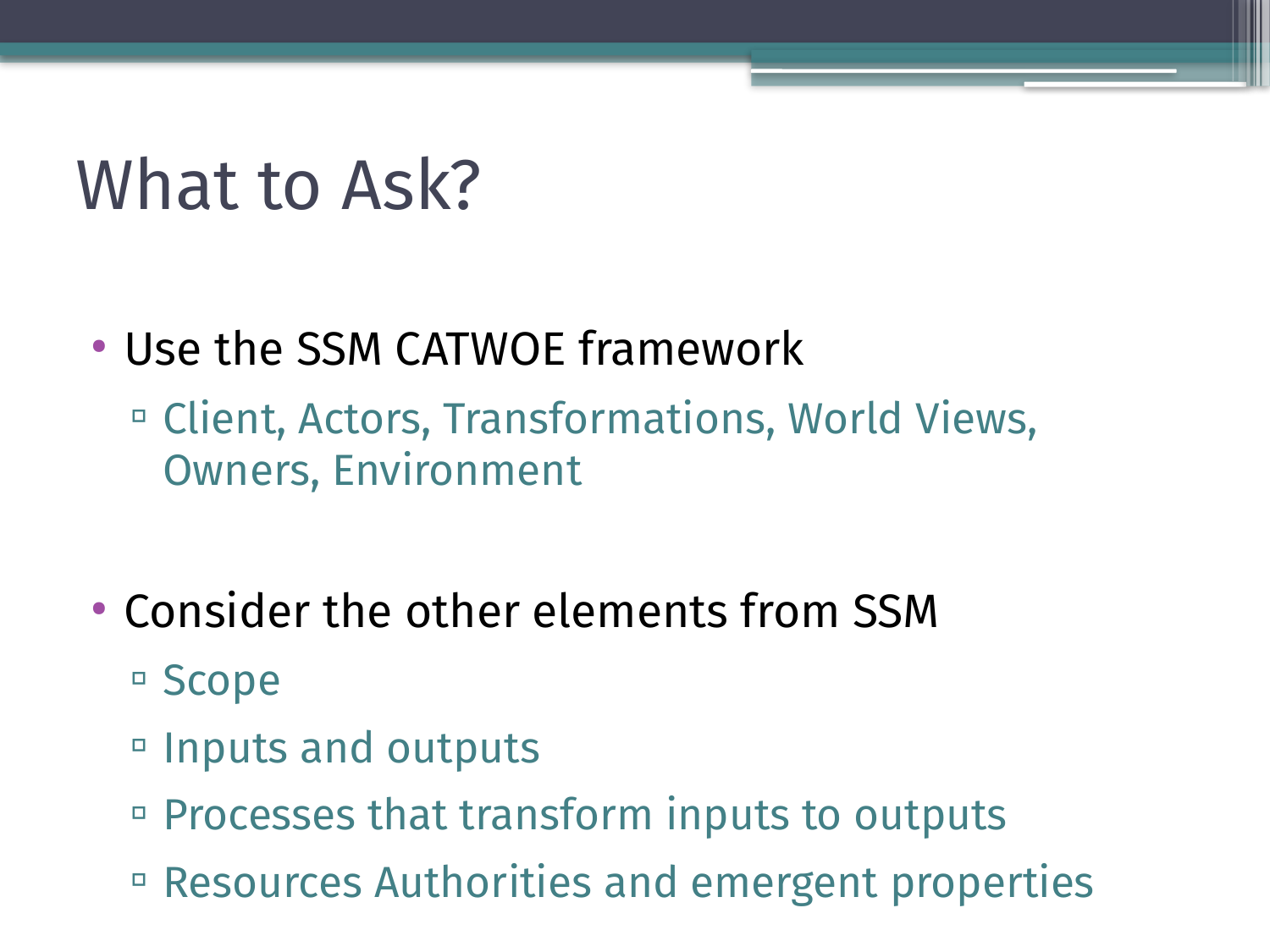

# What to Ask?
Use the SSM CATWOE framework
Client, Actors, Transformations, World Views, Owners, Environment

Consider the other elements from SSM
Scope
Inputs and outputs
Processes that transform inputs to outputs
Resources Authorities and emergent properties